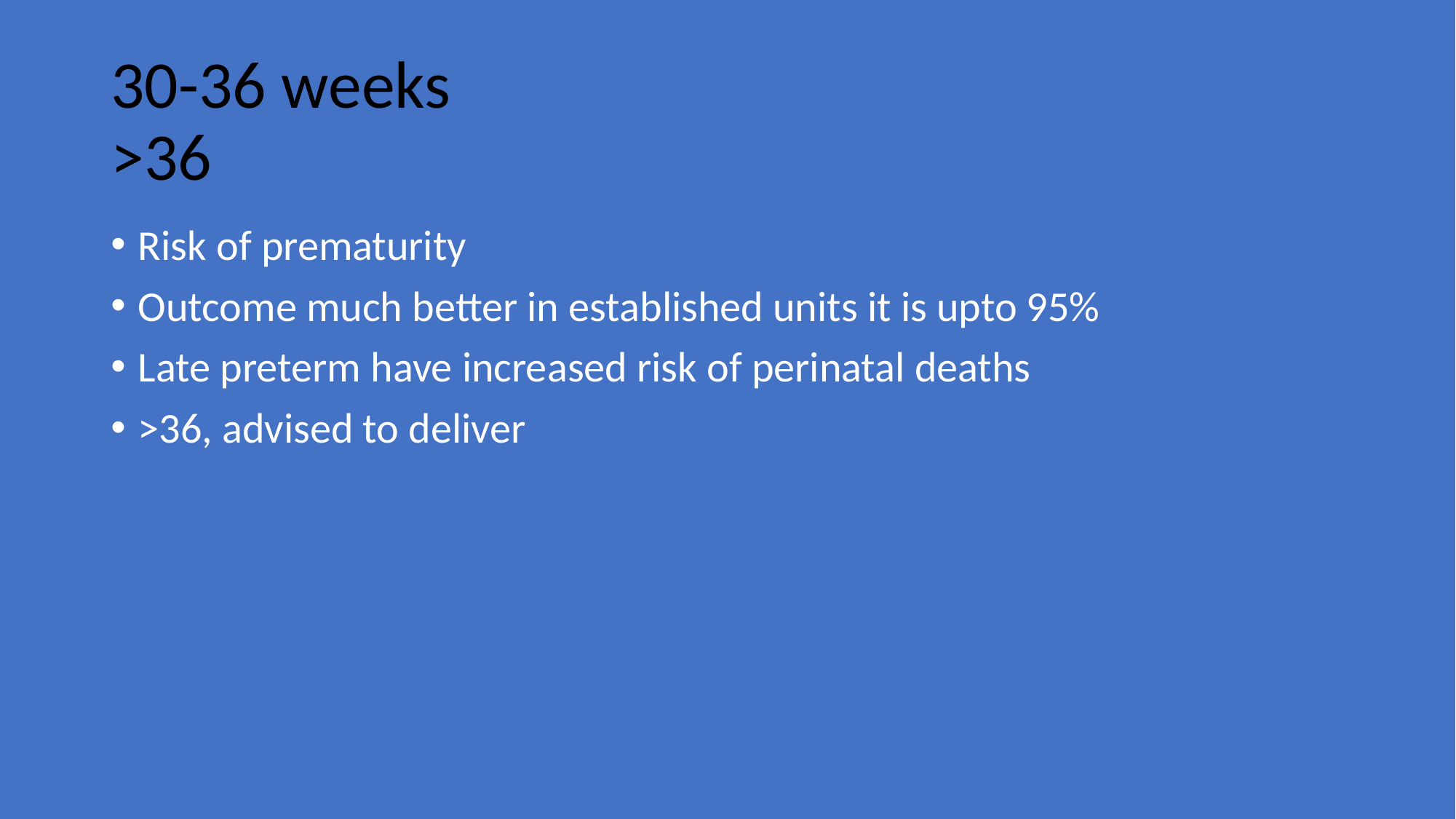

# 30-36 weeks >36
Risk of prematurity
Outcome much better in established units it is upto 95%
Late preterm have increased risk of perinatal deaths
>36, advised to deliver